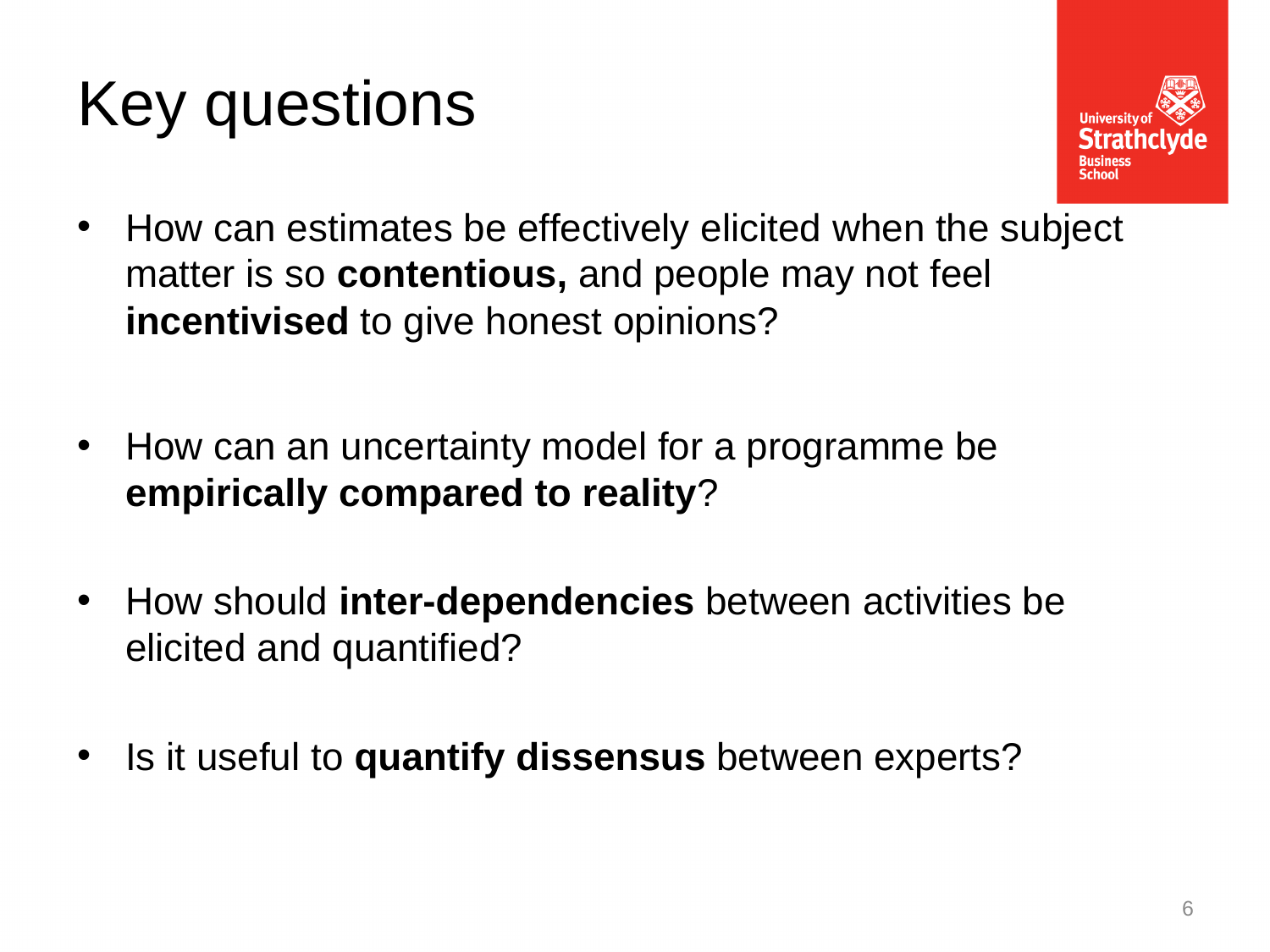

Key questions
How can estimates be effectively elicited when the subject matter is so contentious, and people may not feel incentivised to give honest opinions?

How can an uncertainty model for a programme be empirically compared to reality?

How should inter-dependencies between activities be elicited and quantified?

Is it useful to quantify dissensus between experts?
6